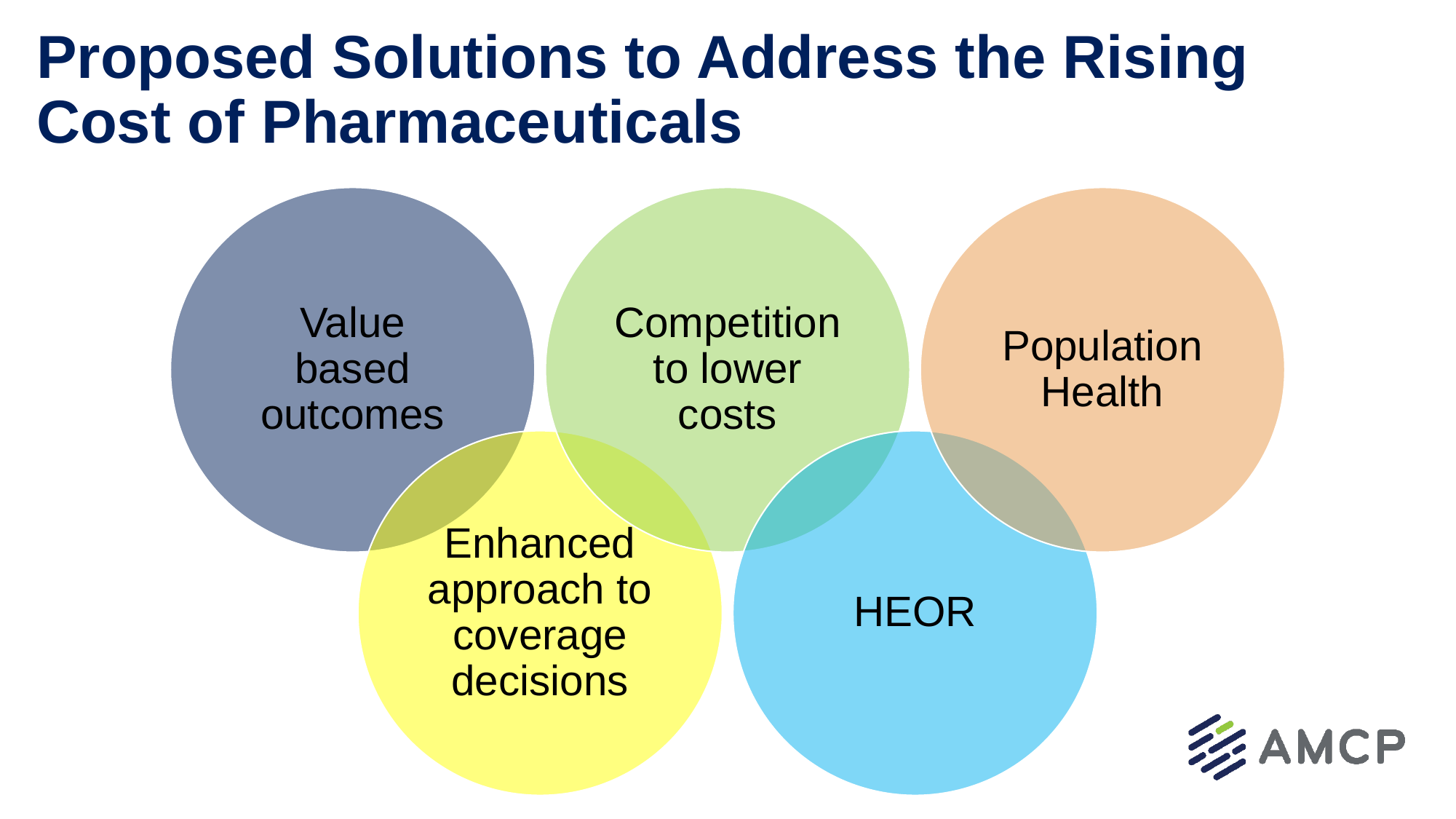

# Proposed Solutions to Address the Rising Cost of Pharmaceuticals
Value based outcomes
Enhanced approach to coverage decisions
Competition to lower costs
HEOR
Population Health